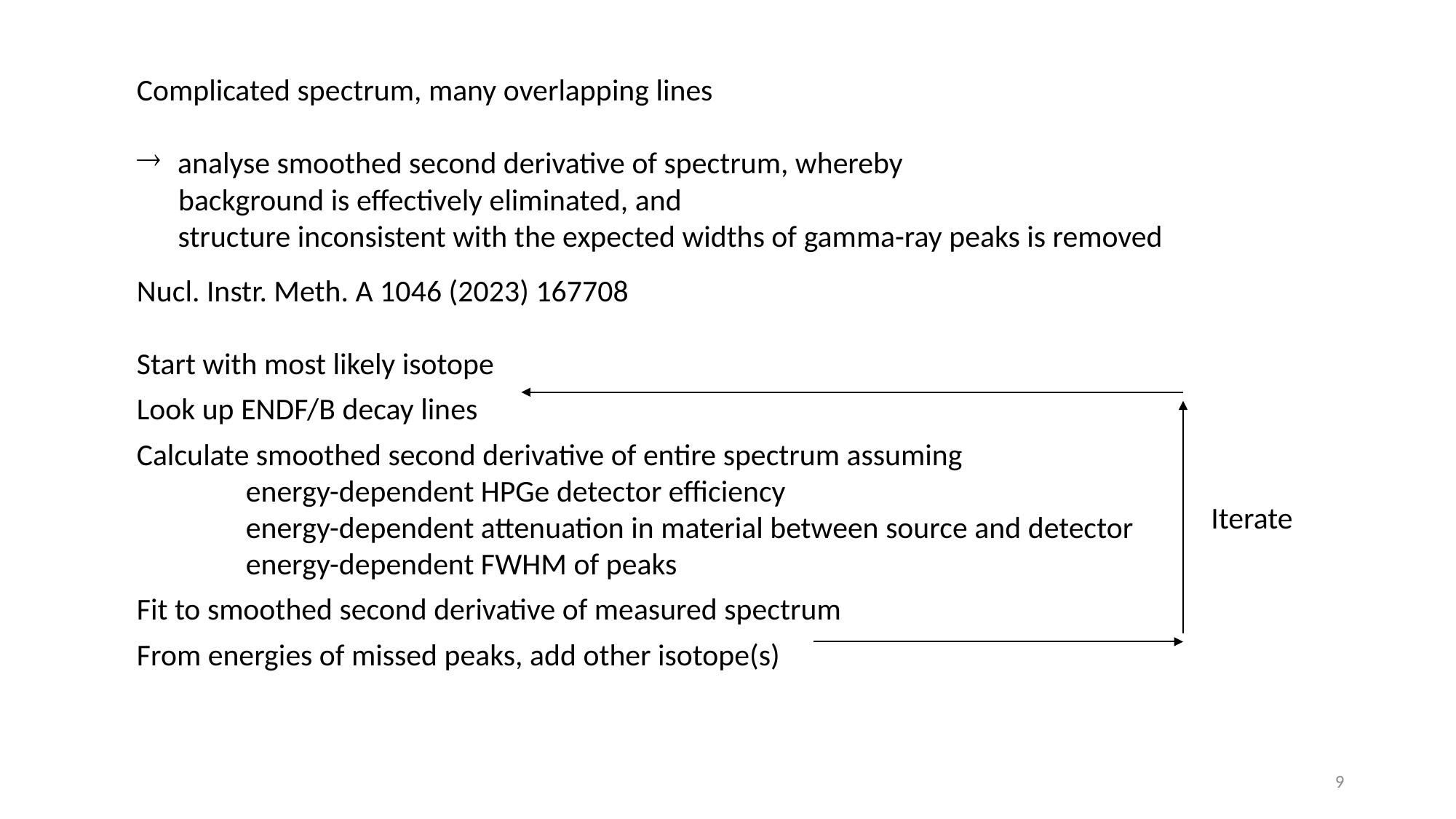

Complicated spectrum, many overlapping lines

analyse smoothed second derivative of spectrum, whereby
      background is effectively eliminated, and
      structure inconsistent with the expected widths of gamma-ray peaks is removed
Nucl. Instr. Meth. A 1046 (2023) 167708
Start with most likely isotope
Look up ENDF/B decay lines
Calculate smoothed second derivative of entire spectrum assuming
	energy-dependent HPGe detector efficiency
	energy-dependent attenuation in material between source and detector
	energy-dependent FWHM of peaks
Fit to smoothed second derivative of measured spectrum
From energies of missed peaks, add other isotope(s)
Iterate
9